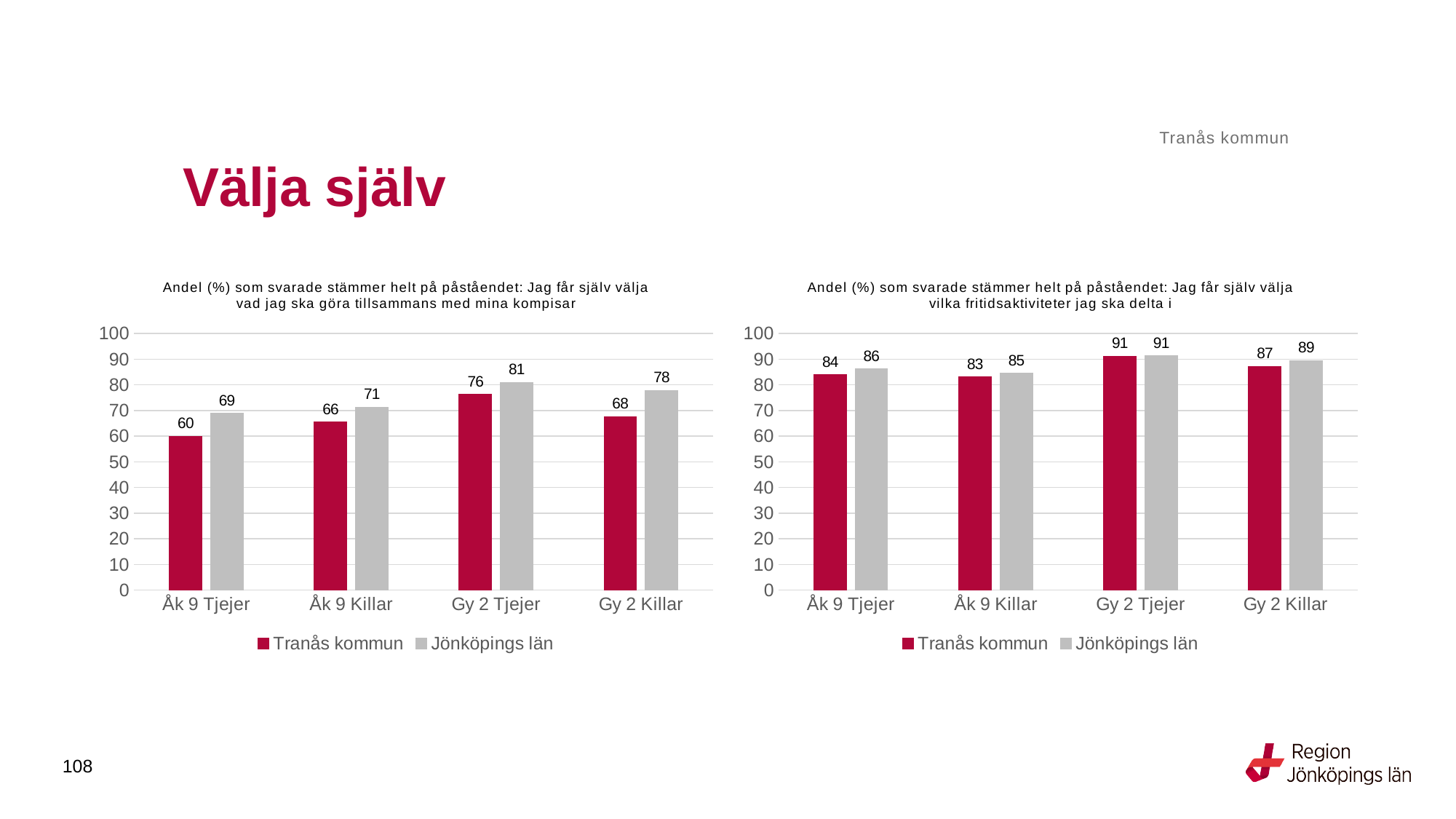

Tranås kommun
# Välja själv

### Chart: Andel (%) som svarade stämmer helt på påståendet: Jag får själv välja vad jag ska göra tillsammans med mina kompisar

| Category | Tranås kommun | Jönköpings län |
|---|---|---|
| Åk 9 Tjejer | 60.0 | 68.8992 |
| Åk 9 Killar | 65.5556 | 71.3795 |
| Gy 2 Tjejer | 76.25 | 80.9691 |
| Gy 2 Killar | 67.5926 | 77.907 |

### Chart: Andel (%) som svarade stämmer helt på påståendet: Jag får själv välja vilka fritidsaktiviteter jag ska delta i

| Category | Tranås kommun | Jönköpings län |
|---|---|---|
| Åk 9 Tjejer | 84.0 | 86.1589 |
| Åk 9 Killar | 83.1461 | 84.5197 |
| Gy 2 Tjejer | 91.25 | 91.2676 |
| Gy 2 Killar | 87.2727 | 89.4851 |
108